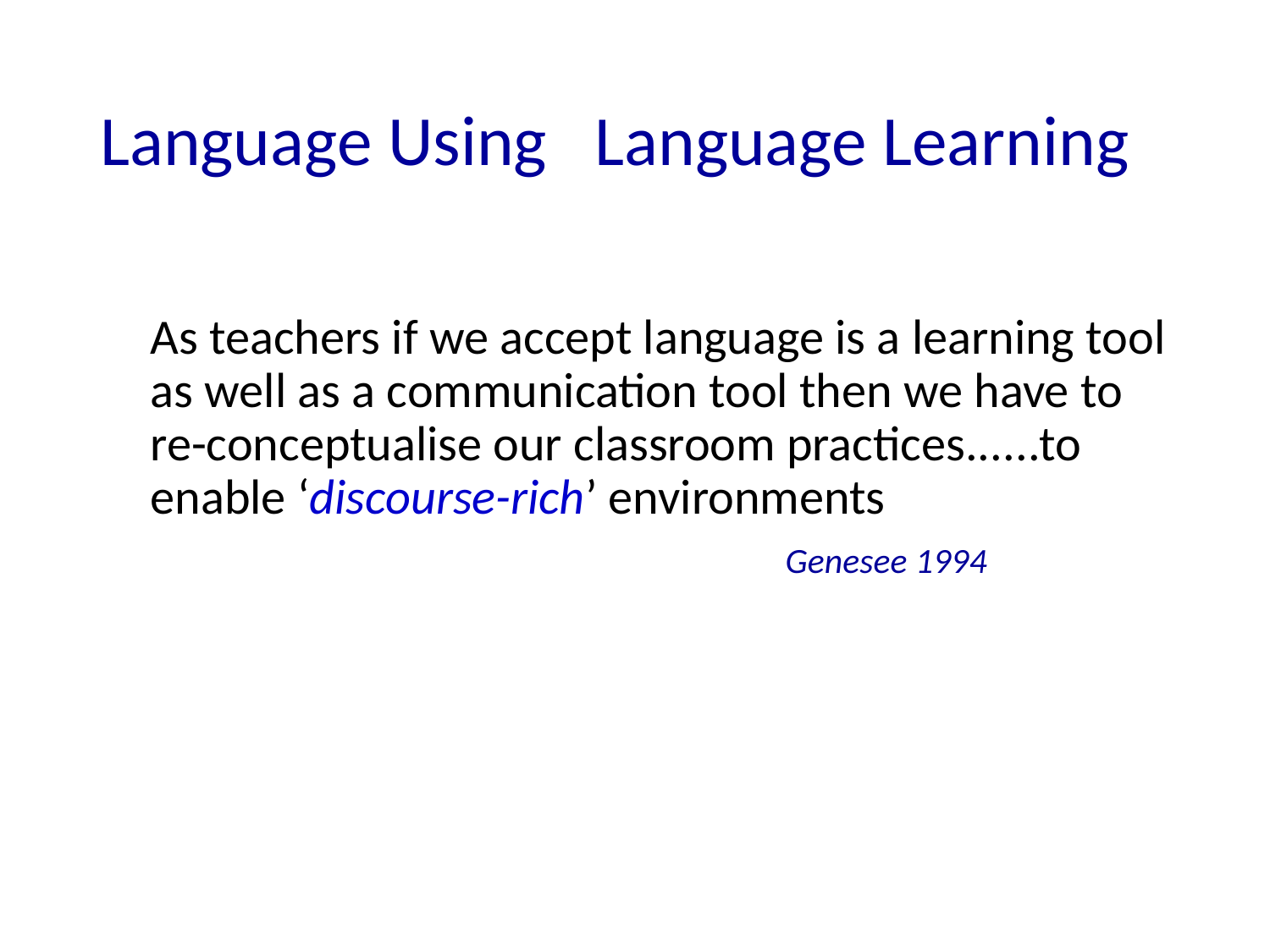

# Language Using   Language Learning

	As teachers if we accept language is a learning tool as well as a communication tool then we have to re-conceptualise our classroom practices......to enable ‘discourse-rich’ environments
						Genesee 1994